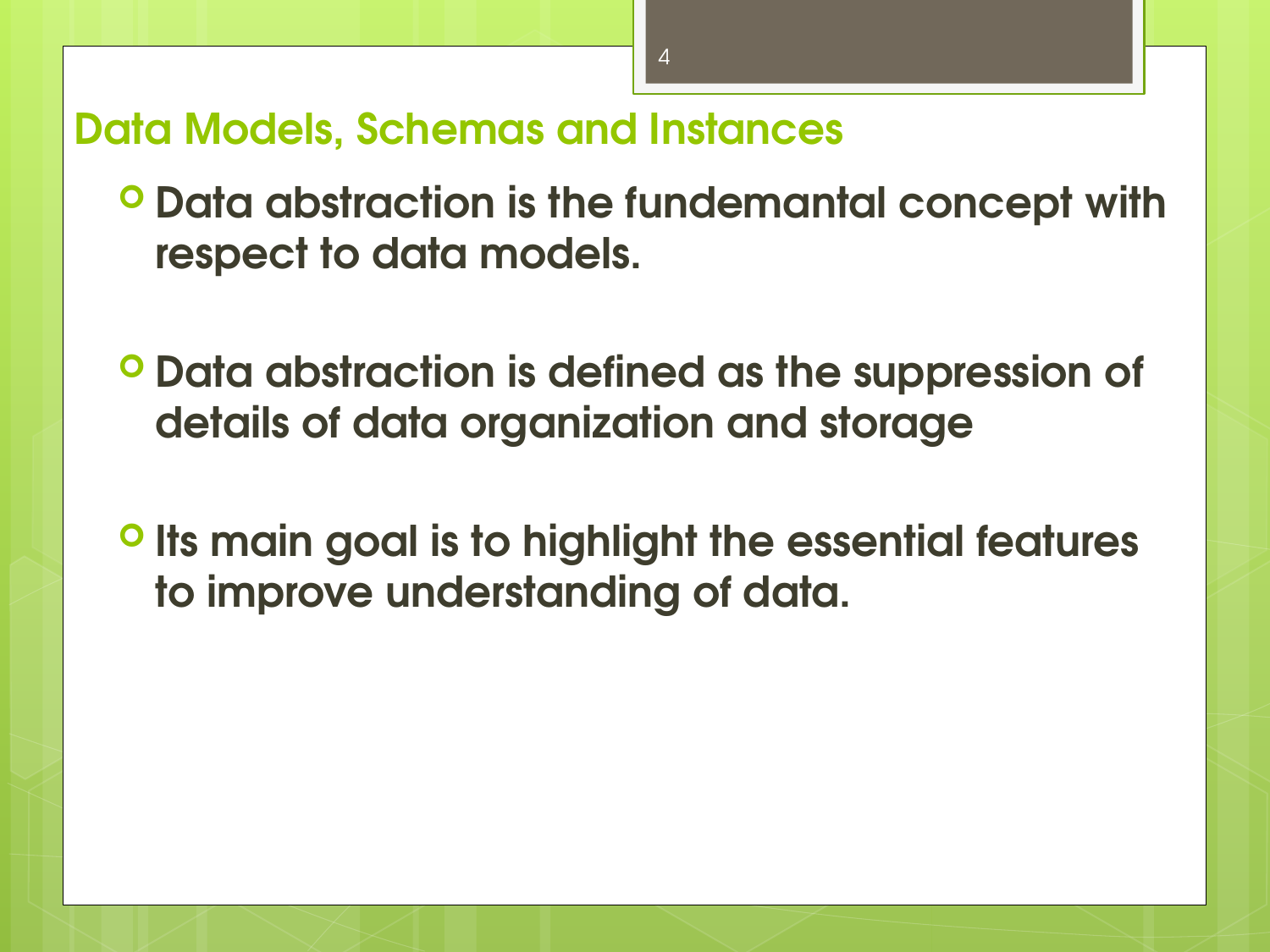

4
# Data Models, Schemas and Instances
Data abstraction is the fundemantal concept with respect to data models.

Data abstraction is defined as the suppression of details of data organization and storage

Its main goal is to highlight the essential features to improve understanding of data.